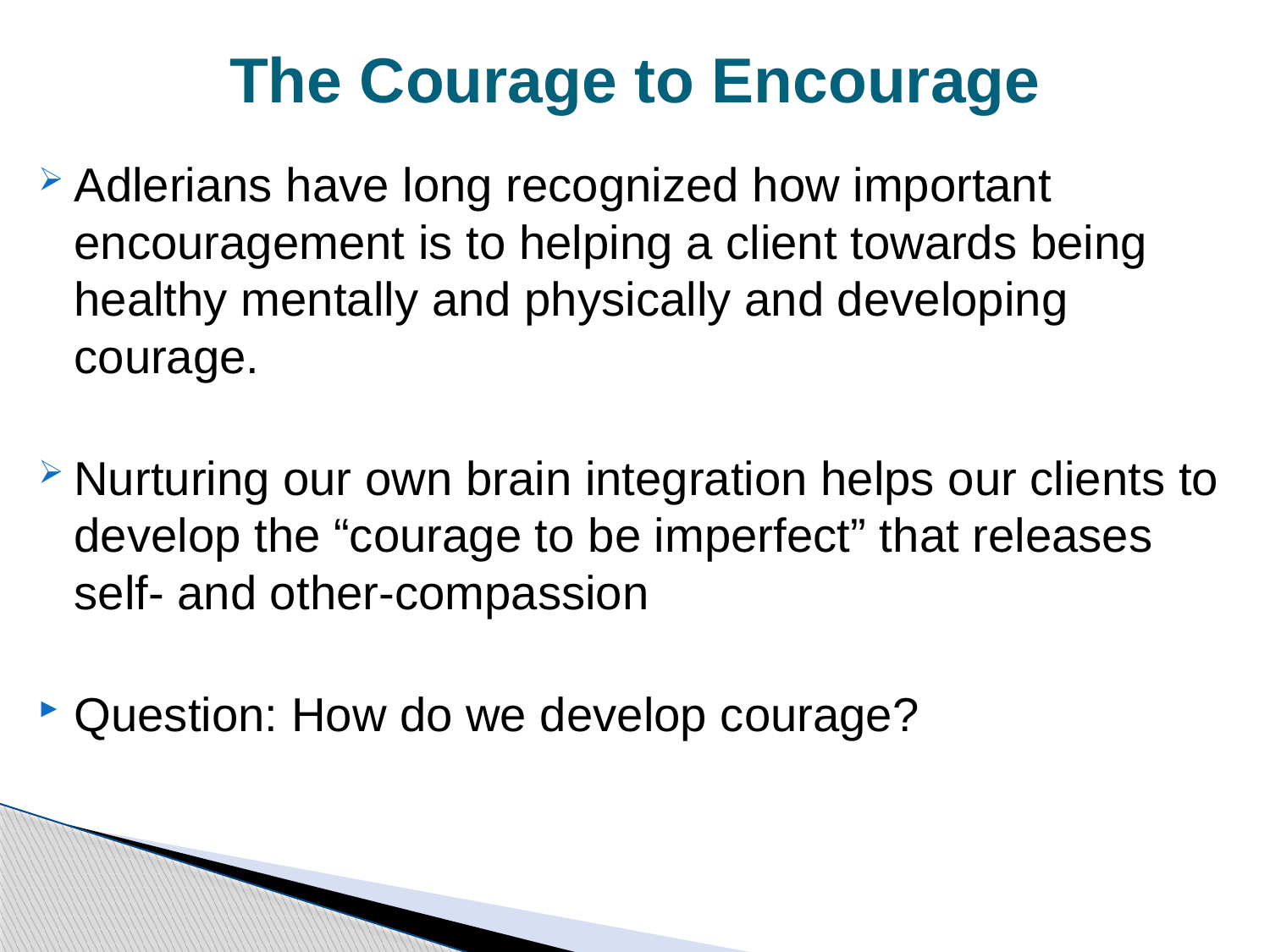

# The Courage to Encourage
Adlerians have long recognized how important encouragement is to helping a client towards being healthy mentally and physically and developing courage.

Nurturing our own brain integration helps our clients to develop the “courage to be imperfect” that releases self- and other-compassion

Question: How do we develop courage?